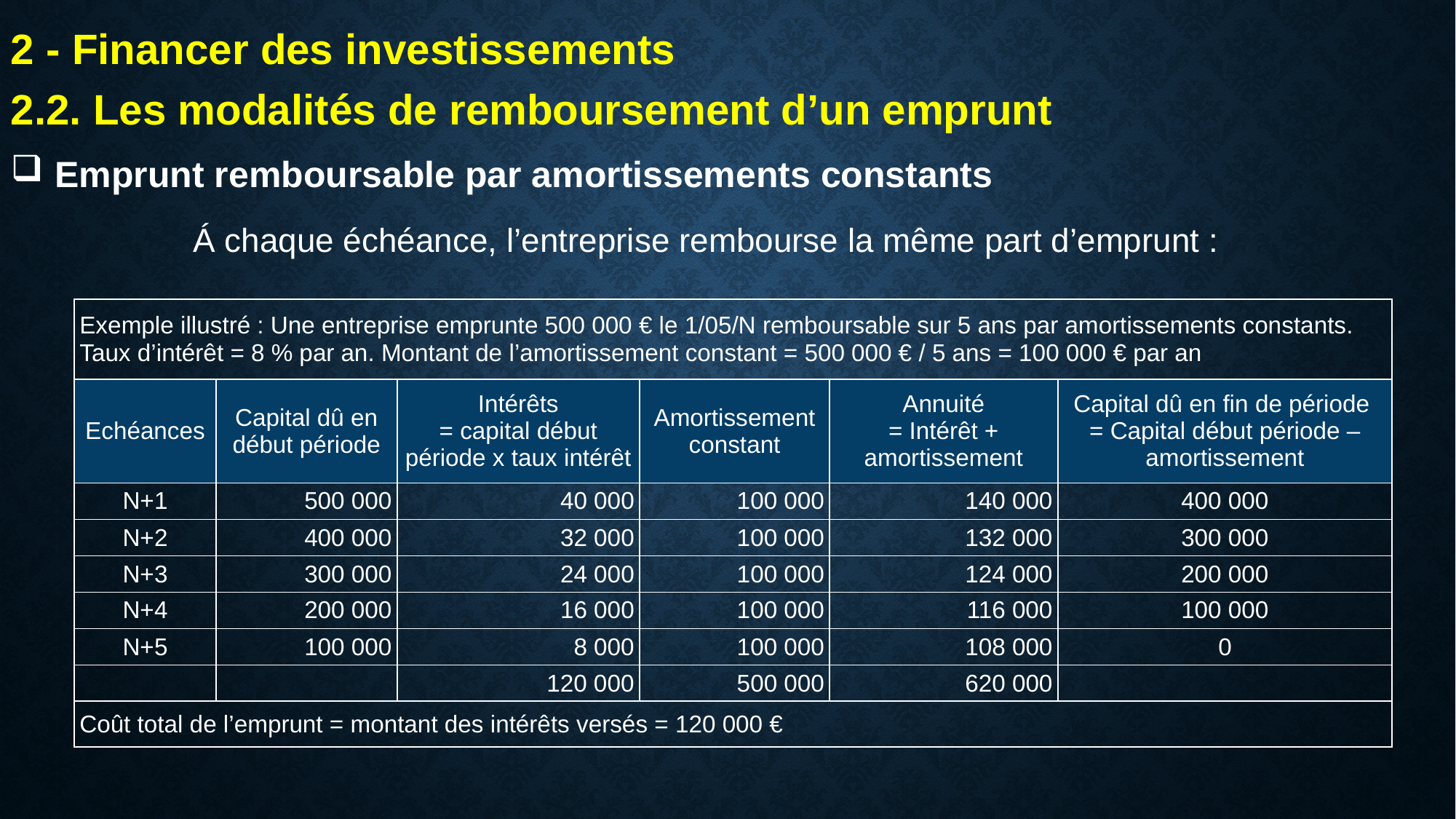

2 - Financer des investissements
2.2. Les modalités de remboursement d’un emprunt
 Emprunt remboursable par amortissements constants
Á chaque échéance, l’entreprise rembourse la même part d’emprunt :
| Exemple illustré : Une entreprise emprunte 500 000 € le 1/05/N remboursable sur 5 ans par amortissements constants. Taux d’intérêt = 8 % par an. Montant de l’amortissement constant = 500 000 € / 5 ans = 100 000 € par an |  |  |  |  |  |
| --- | --- | --- | --- | --- | --- |
| Echéances | Capital dû en début période | Intérêts = capital début période x taux intérêt | Amortissement constant | Annuité = Intérêt + amortissement | Capital dû en fin de période = Capital début période – amortissement |
| N+1 | 500 000 | 40 000 | 100 000 | 140 000 | 400 000 |
| N+2 | 400 000 | 32 000 | 100 000 | 132 000 | 300 000 |
| N+3 | 300 000 | 24 000 | 100 000 | 124 000 | 200 000 |
| N+4 | 200 000 | 16 000 | 100 000 | 116 000 | 100 000 |
| N+5 | 100 000 | 8 000 | 100 000 | 108 000 | 0 |
|  |  | 120 000 | 500 000 | 620 000 |  |
| Coût total de l’emprunt = montant des intérêts versés = 120 000 € |  |  |  |  |  |